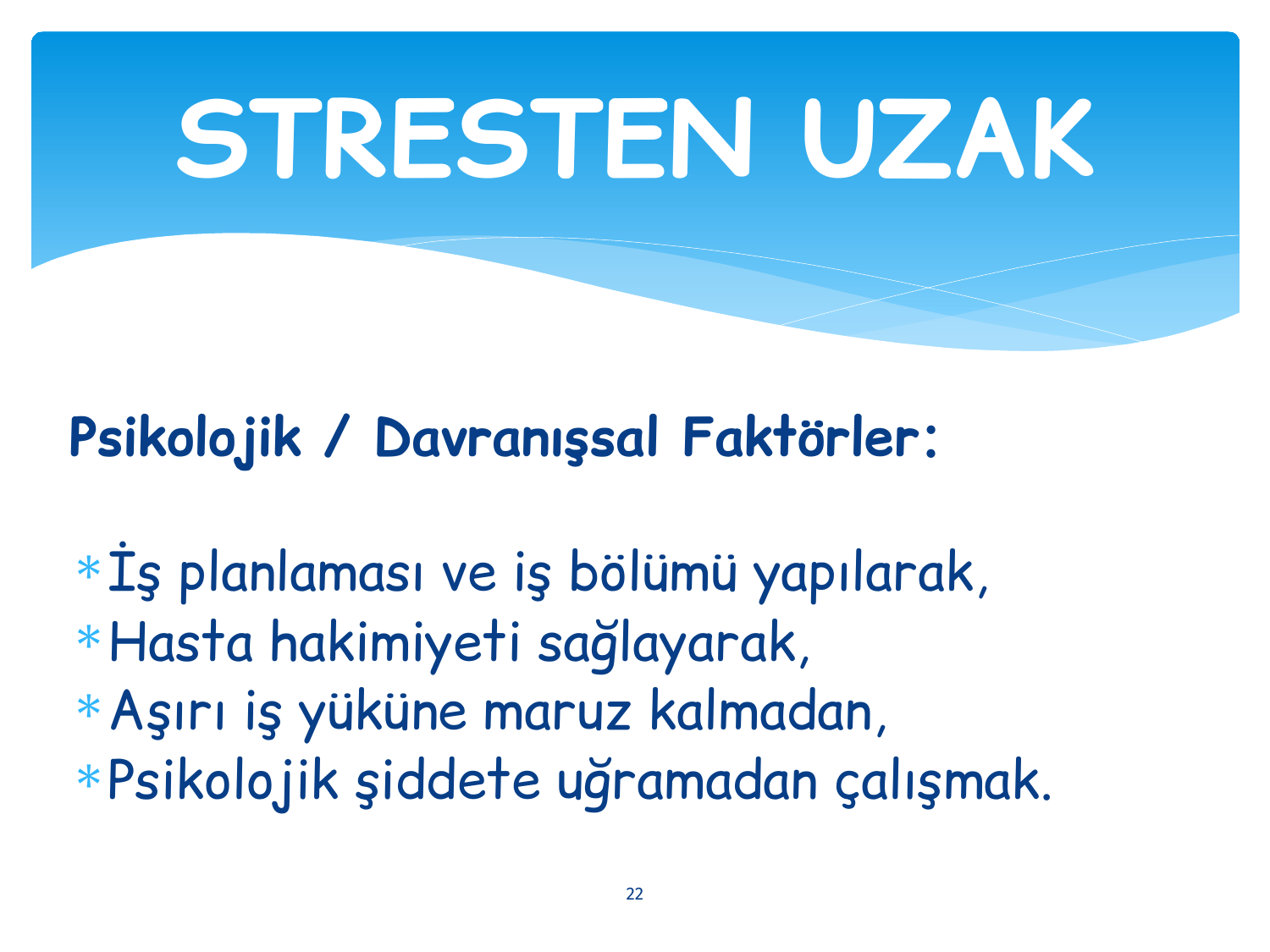

# STRESTEN UZAK
Psikolojik / Davranışsal Faktörler:

İş planlaması ve iş bölümü yapılarak,
Hasta hakimiyeti sağlayarak,
Aşırı iş yüküne maruz kalmadan,
Psikolojik şiddete uğramadan çalışmak.
22